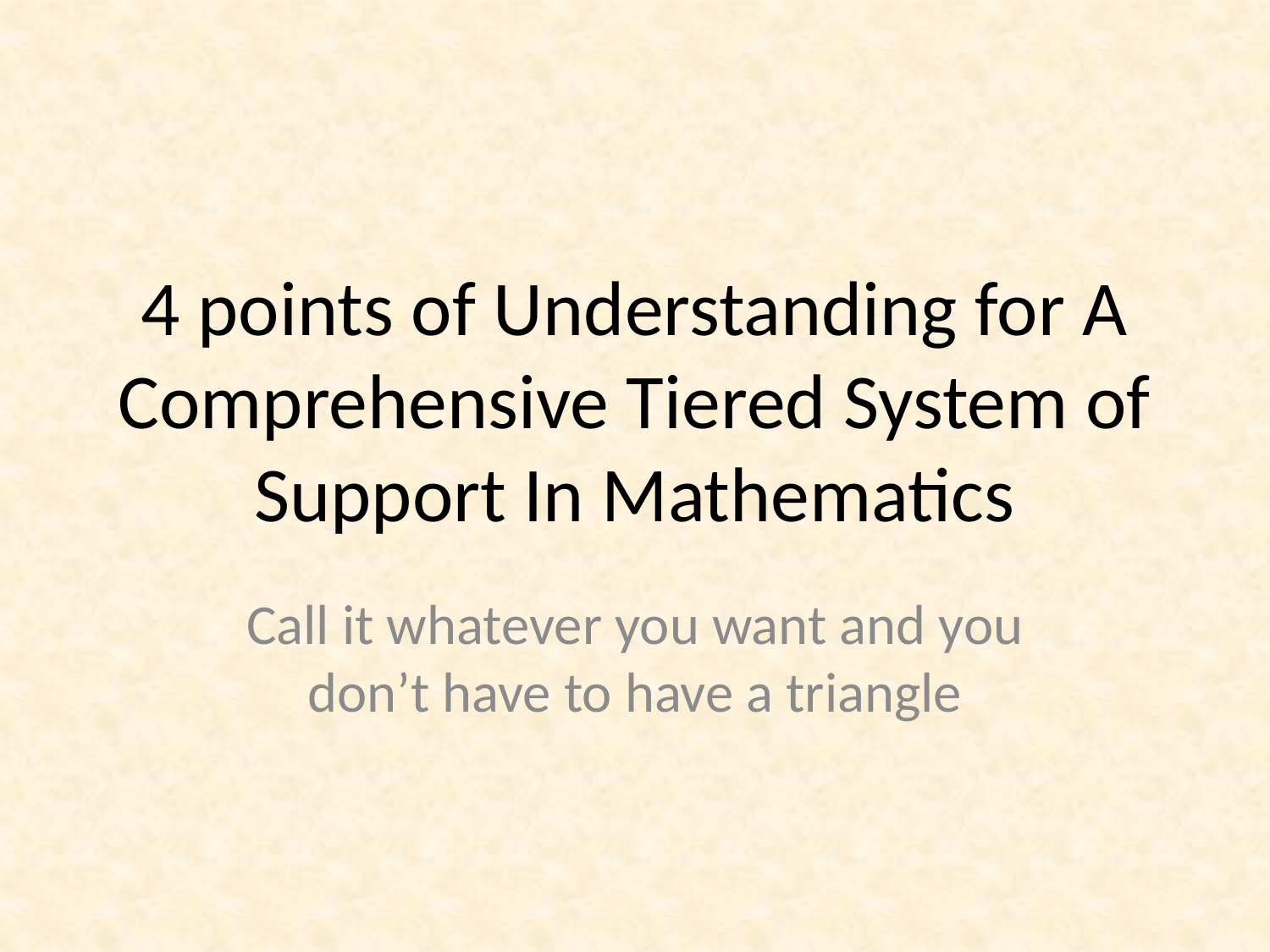

# 4 points of Understanding for A Comprehensive Tiered System of Support In Mathematics
Call it whatever you want and you don’t have to have a triangle